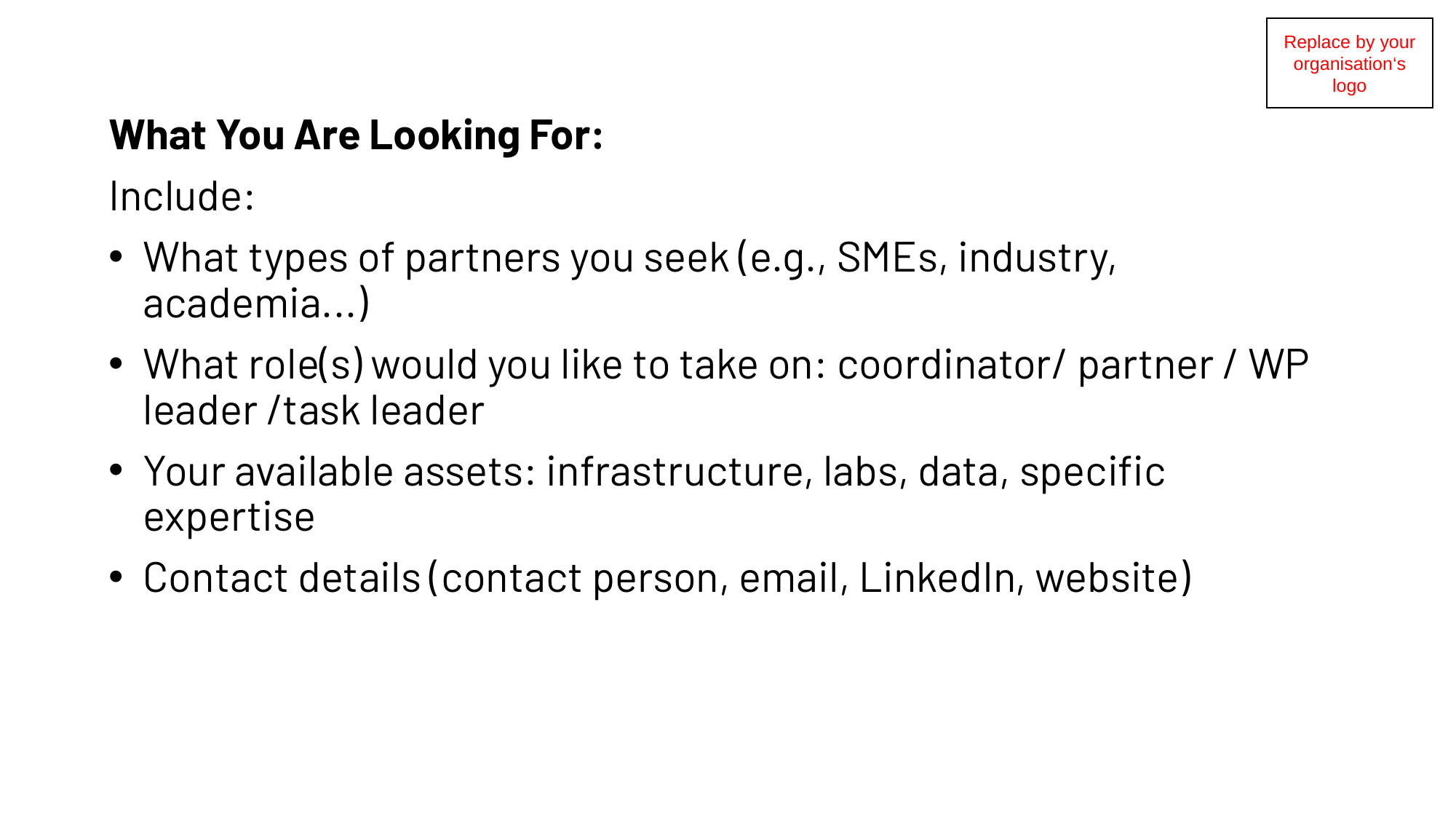

Replace by your organisation‘s logo
What You Are Looking For:
Include:
What types of partners you seek (e.g., SMEs, industry, academia...)
What role(s) would you like to take on: coordinator/ partner / WP leader /task leader
Your available assets: infrastructure, labs, data, specific expertise
Contact details (contact person, email, LinkedIn, website)